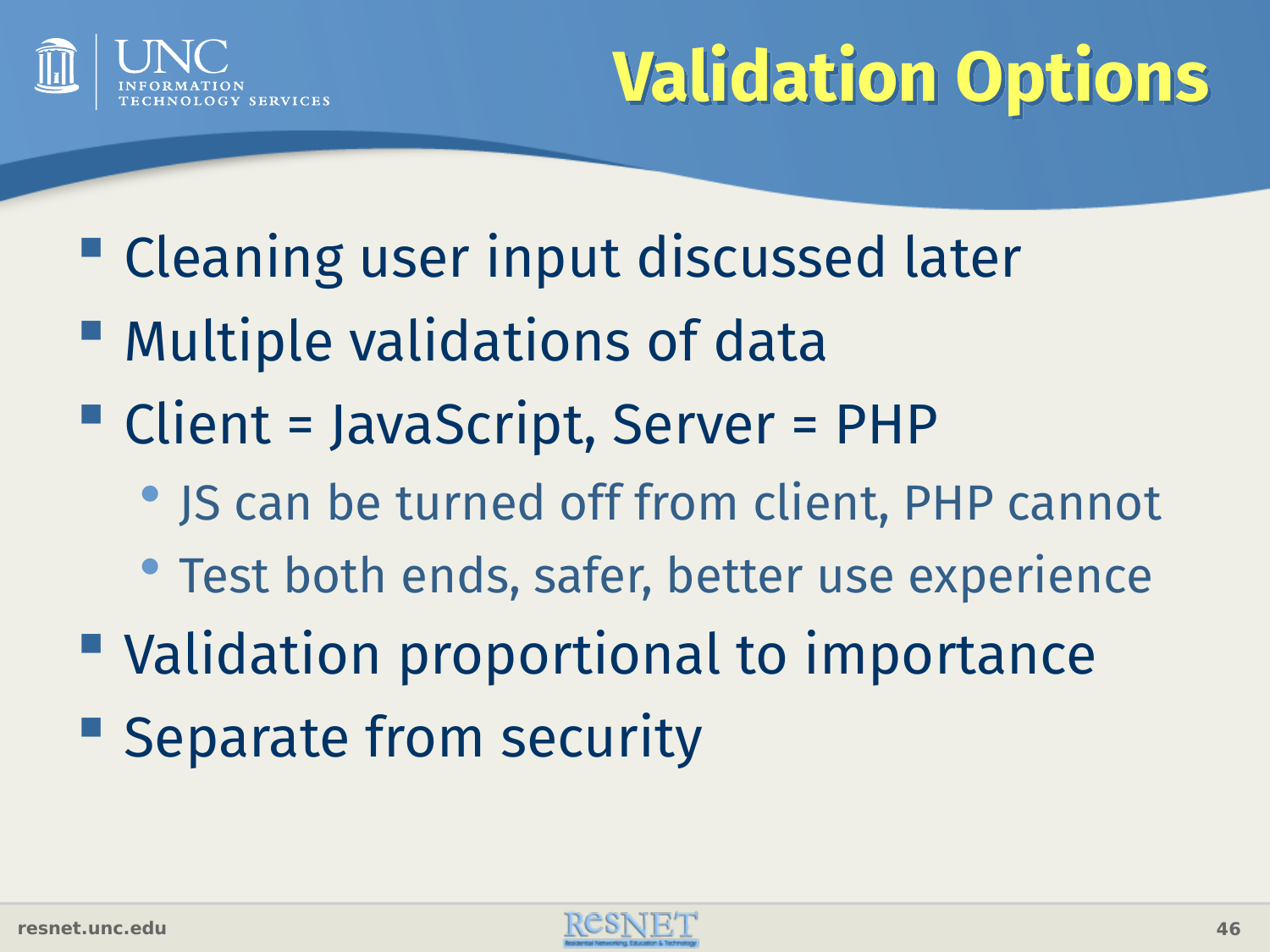

# Validation Options
Cleaning user input discussed later
Multiple validations of data
Client = JavaScript, Server = PHP
JS can be turned off from client, PHP cannot
Test both ends, safer, better use experience
Validation proportional to importance
Separate from security